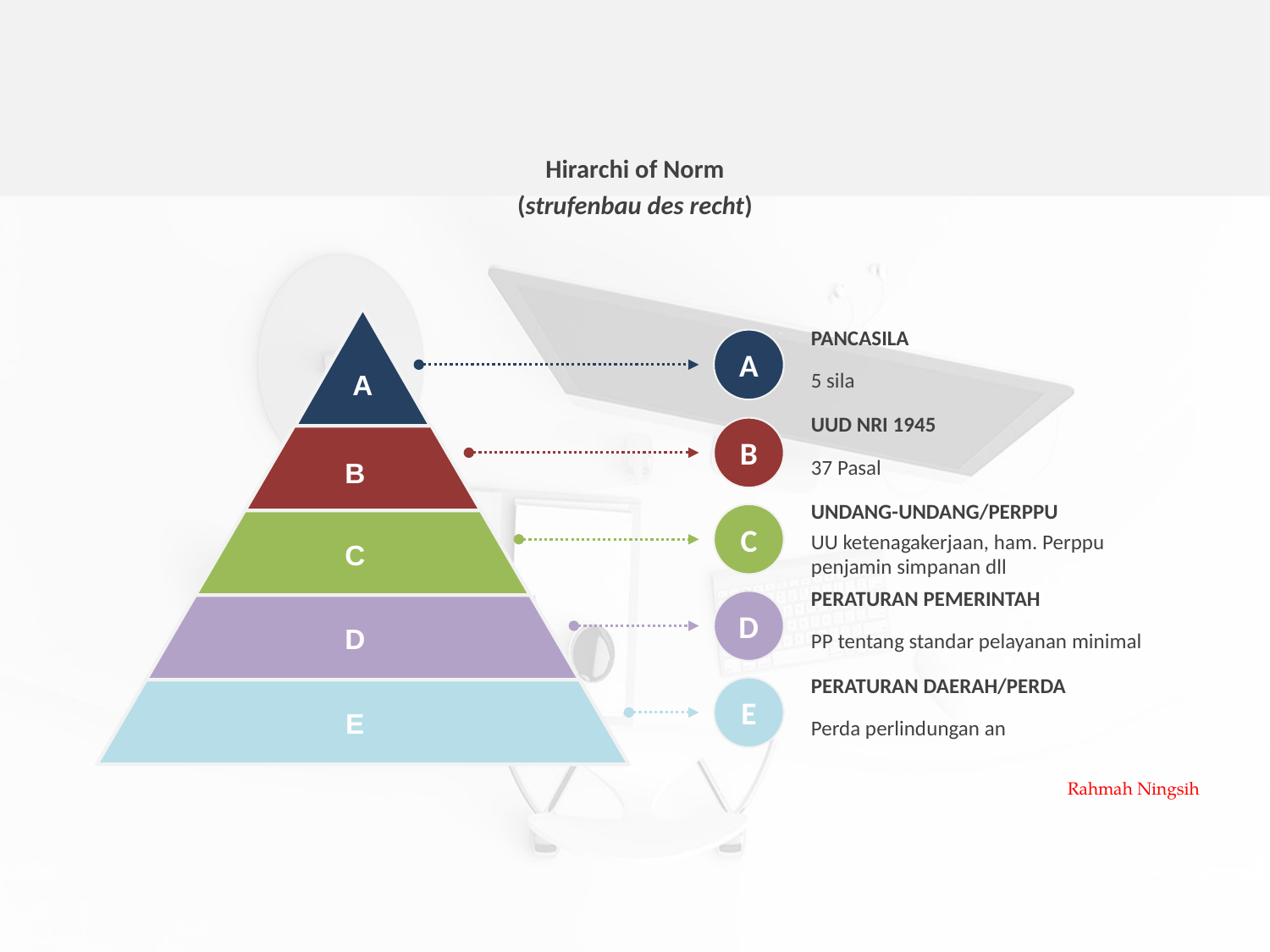

Hirarchi of Norm
(strufenbau des recht)
A
B
C
D
E
PANCASILA
5 sila
A
UUD NRI 1945
37 Pasal
B
UNDANG-UNDANG/PERPPU
UU ketenagakerjaan, ham. Perppu penjamin simpanan dll
C
PERATURAN PEMERINTAH
PP tentang standar pelayanan minimal
D
PERATURAN DAERAH/PERDA
Perda perlindungan an
E
Rahmah Ningsih